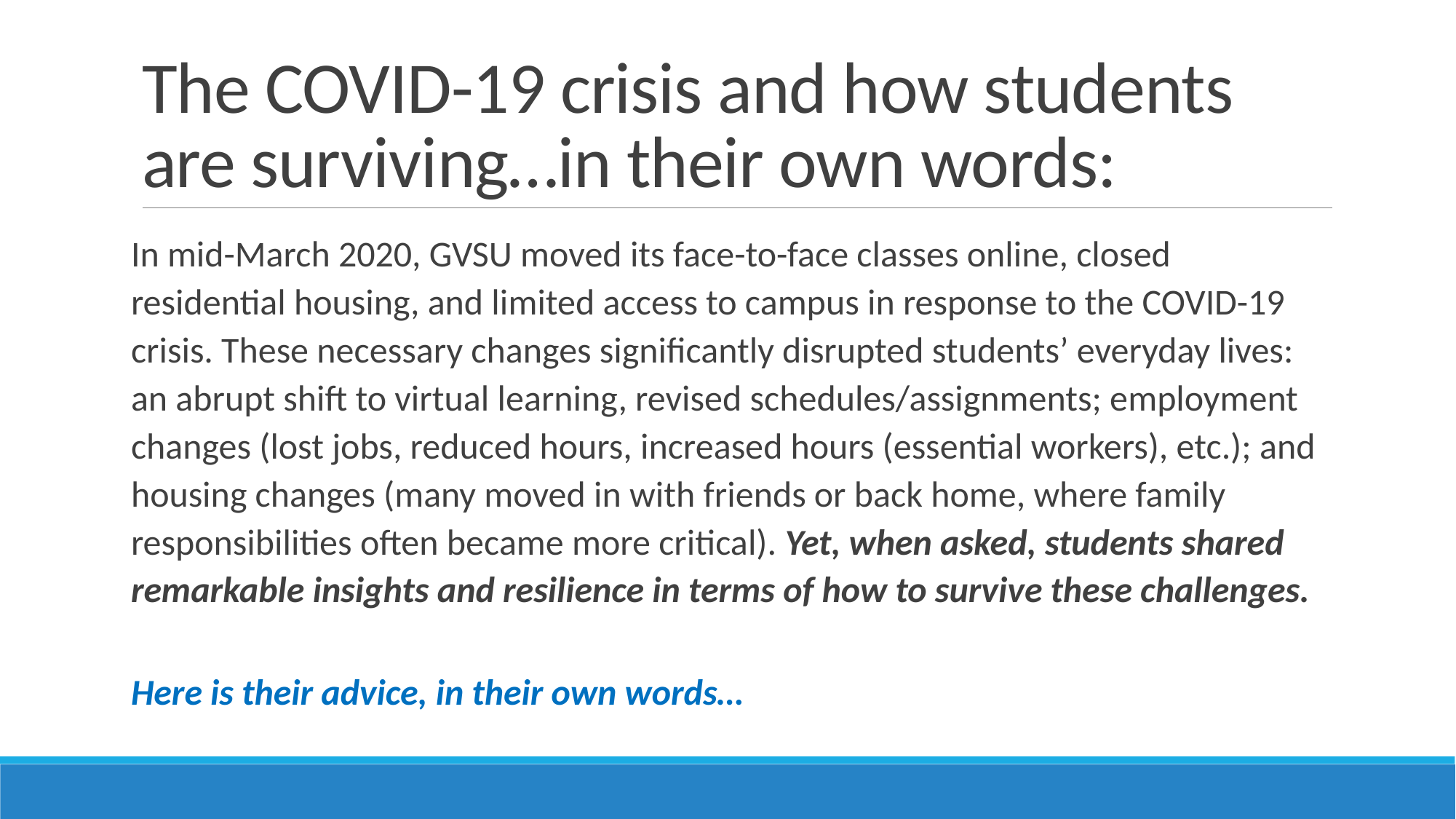

# The COVID-19 crisis and how students are surviving…in their own words:
In mid-March 2020, GVSU moved its face-to-face classes online, closed residential housing, and limited access to campus in response to the COVID-19 crisis. These necessary changes significantly disrupted students’ everyday lives: an abrupt shift to virtual learning, revised schedules/assignments; employment changes (lost jobs, reduced hours, increased hours (essential workers), etc.); and housing changes (many moved in with friends or back home, where family responsibilities often became more critical). Yet, when asked, students shared remarkable insights and resilience in terms of how to survive these challenges.

Here is their advice, in their own words…